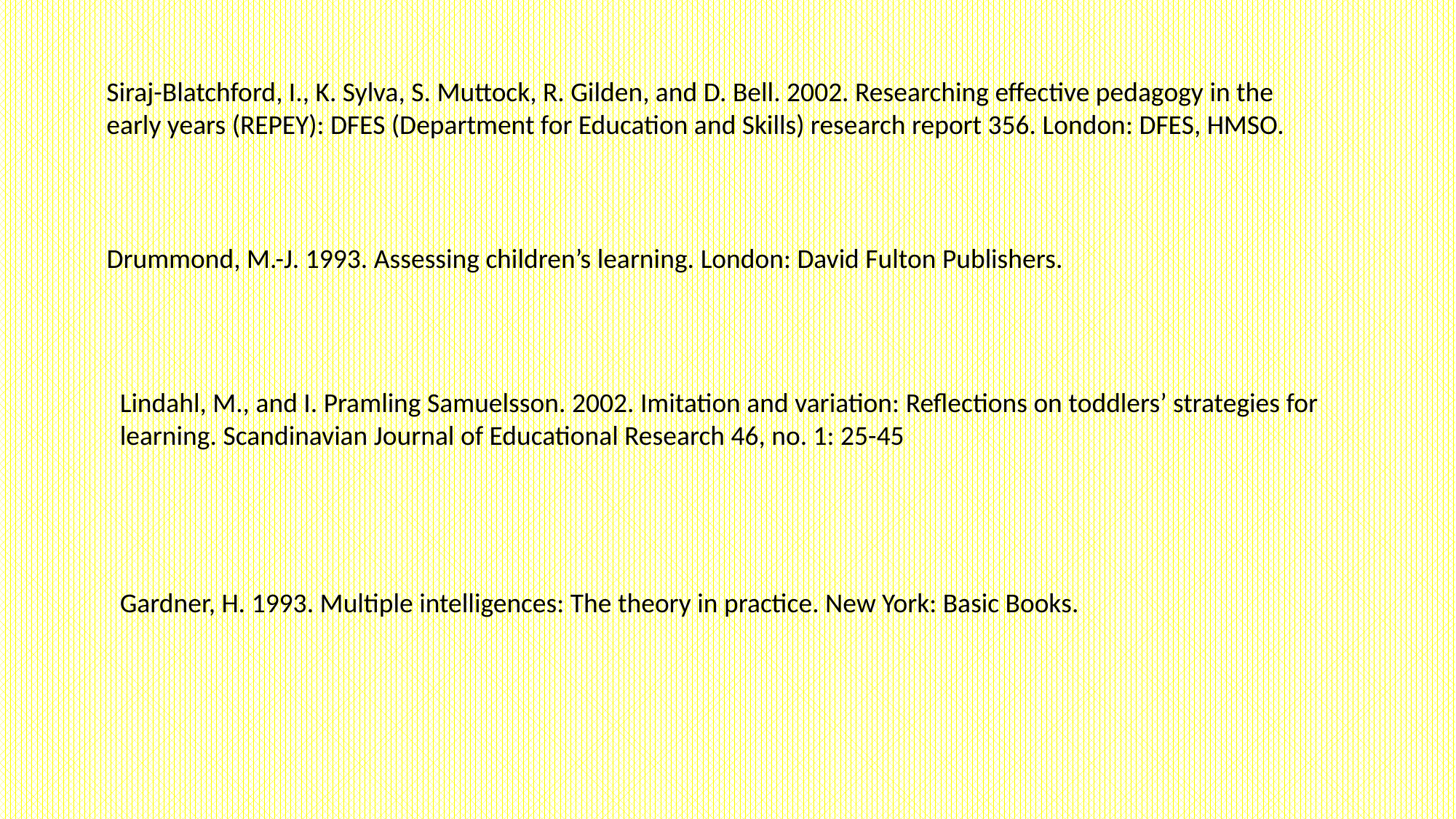

Siraj-Blatchford, I., K. Sylva, S. Muttock, R. Gilden, and D. Bell. 2002. Researching effective pedagogy in the early years (REPEY): DFES (Department for Education and Skills) research report 356. London: DFES, HMSO.
Drummond, M.-J. 1993. Assessing children’s learning. London: David Fulton Publishers.
Lindahl, M., and I. Pramling Samuelsson. 2002. Imitation and variation: Reflections on toddlers’ strategies for learning. Scandinavian Journal of Educational Research 46, no. 1: 25-45
Gardner, H. 1993. Multiple intelligences: The theory in practice. New York: Basic Books.